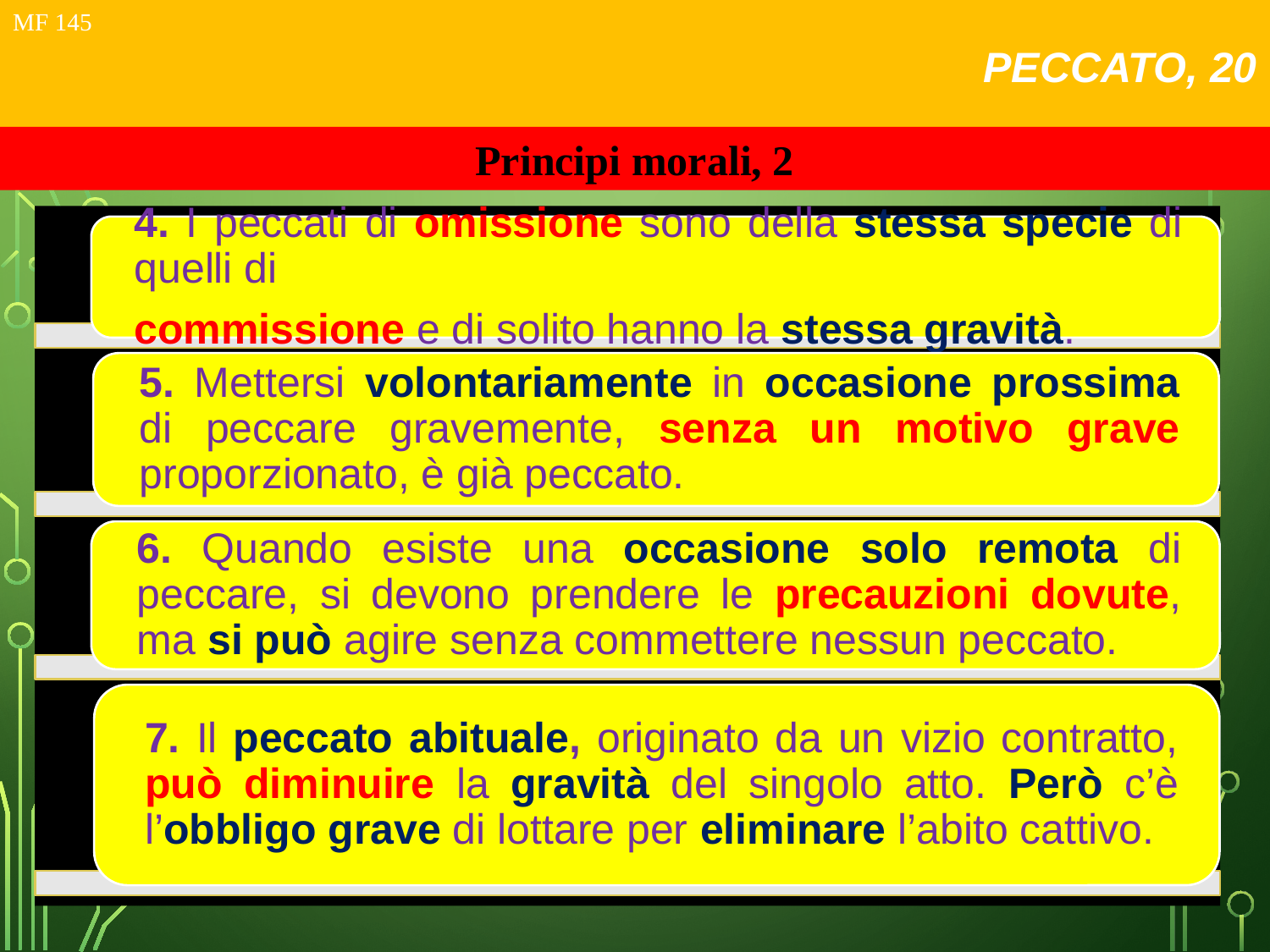

# PECCATO, 20
MF 145
Principi morali, 2
4. I peccati di omissione sono della stessa specie di quelli di
commissione e di solito hanno la stessa gravità.
5. Mettersi volontariamente in occasione prossima di peccare gravemente, senza un motivo grave proporzionato, è già peccato.
6. Quando esiste una occasione solo remota di peccare, si devono prendere le precauzioni dovute, ma si può agire senza commettere nessun peccato.
7. Il peccato abituale, originato da un vizio contratto, può diminuire la gravità del singolo atto. Però c’è l’obbligo grave di lottare per eliminare l’abito cattivo.